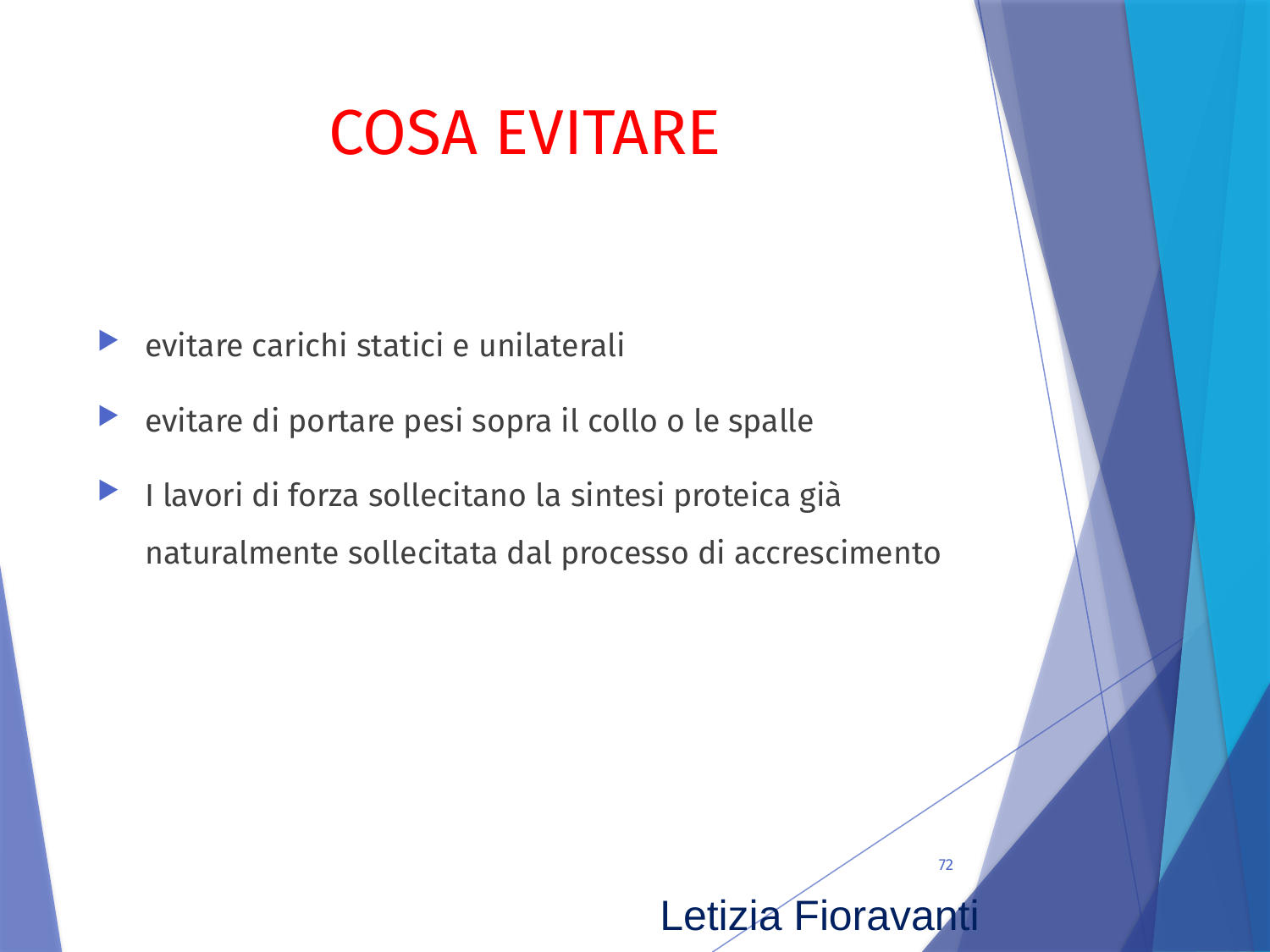

# COSA EVITARE
evitare carichi statici e unilaterali
evitare di portare pesi sopra il collo o le spalle
I lavori di forza sollecitano la sintesi proteica già naturalmente sollecitata dal processo di accrescimento
72
Letizia Fioravanti